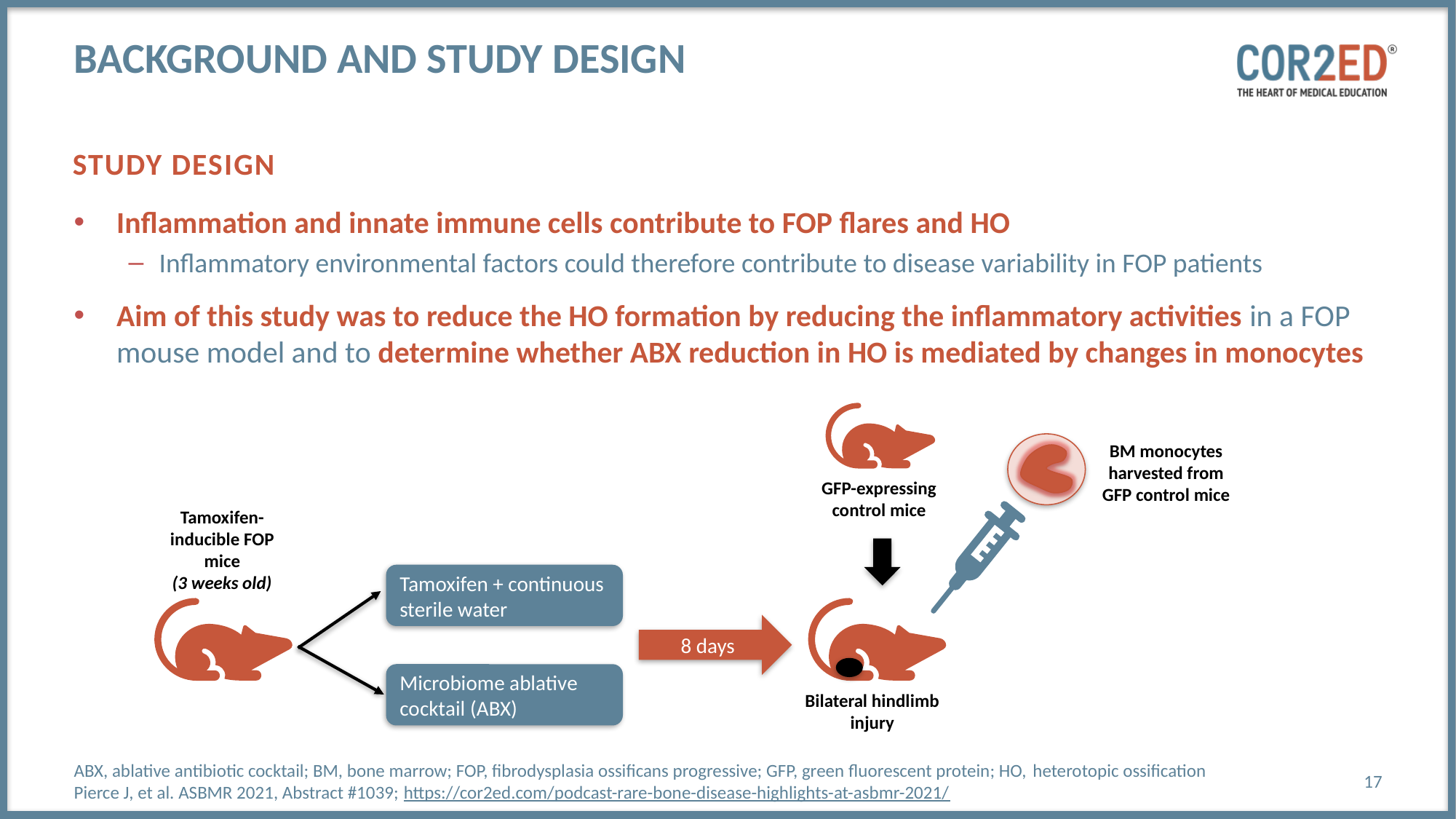

# Background and study design
Study design
Inflammation and innate immune cells contribute to FOP flares and HO
Inflammatory environmental factors could therefore contribute to disease variability in FOP patients
Aim of this study was to reduce the HO formation by reducing the inflammatory activities in a FOP mouse model and to determine whether ABX reduction in HO is mediated by changes in monocytes

BM monocytes harvested from GFP control mice
GFP-expressing control mice
Tamoxifen-inducible FOP mice
(3 weeks old)

Tamoxifen + continuous sterile water

8 days

Microbiome ablative cocktail (ABX)
Bilateral hindlimb injury
ABX, ablative antibiotic cocktail; BM, bone marrow; FOP, fibrodysplasia ossificans progressive; GFP, green fluorescent protein; HO, heterotopic ossification
Pierce J, et al. ASBMR 2021, Abstract #1039; https://cor2ed.com/podcast-rare-bone-disease-highlights-at-asbmr-2021/
17